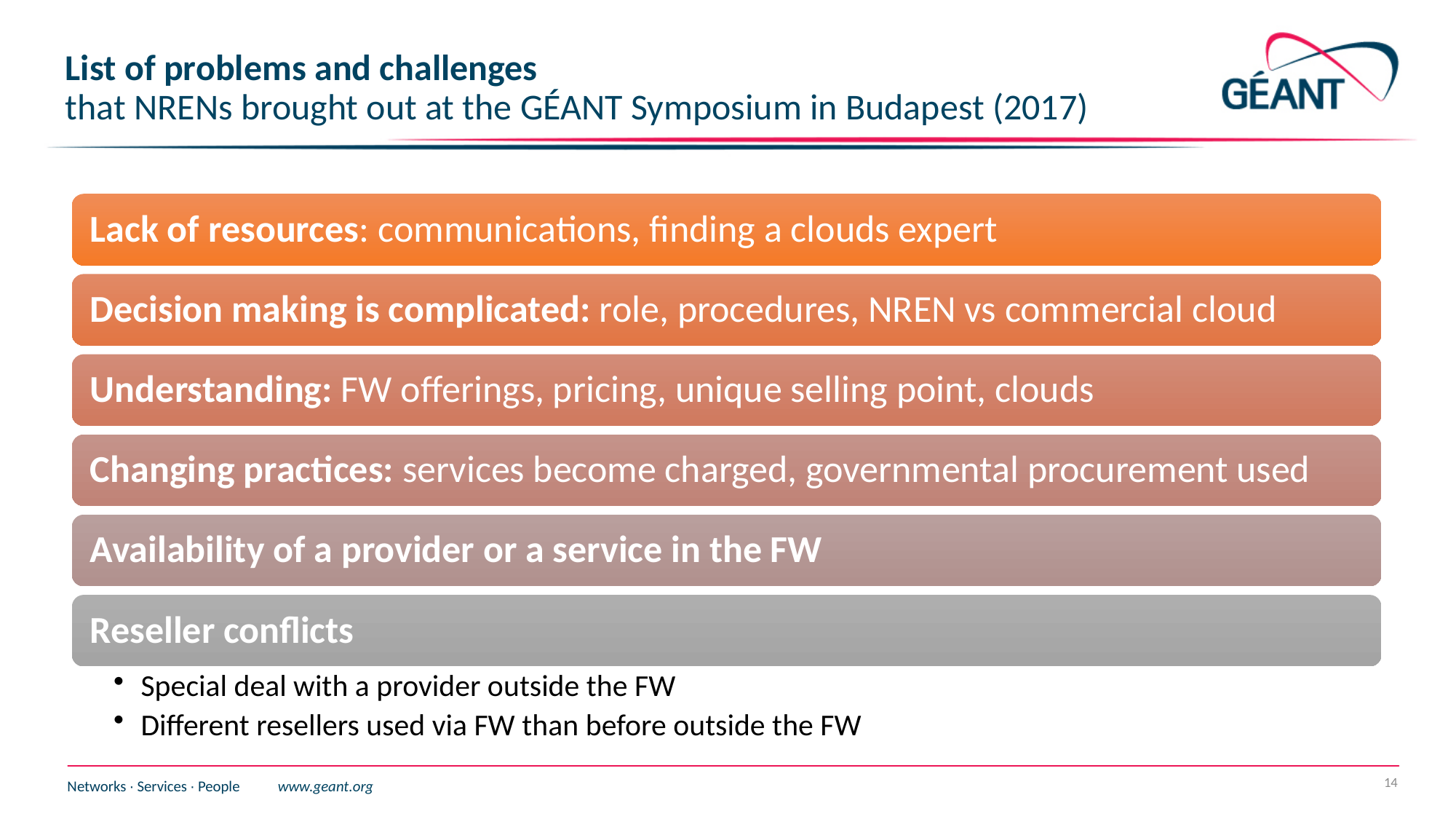

# List of problems and challenges that NRENs brought out at the GÉANT Symposium in Budapest (2017)

Lack of resources: communications, finding a clouds expert
Decision making is complicated: role, procedures, NREN vs commercial cloud
Understanding: FW offerings, pricing, unique selling point, clouds
Changing practices: services become charged, governmental procurement used
Availability of a provider or a service in the FW
Reseller conflicts
Special deal with a provider outside the FW
Different resellers used via FW than before outside the FW
14